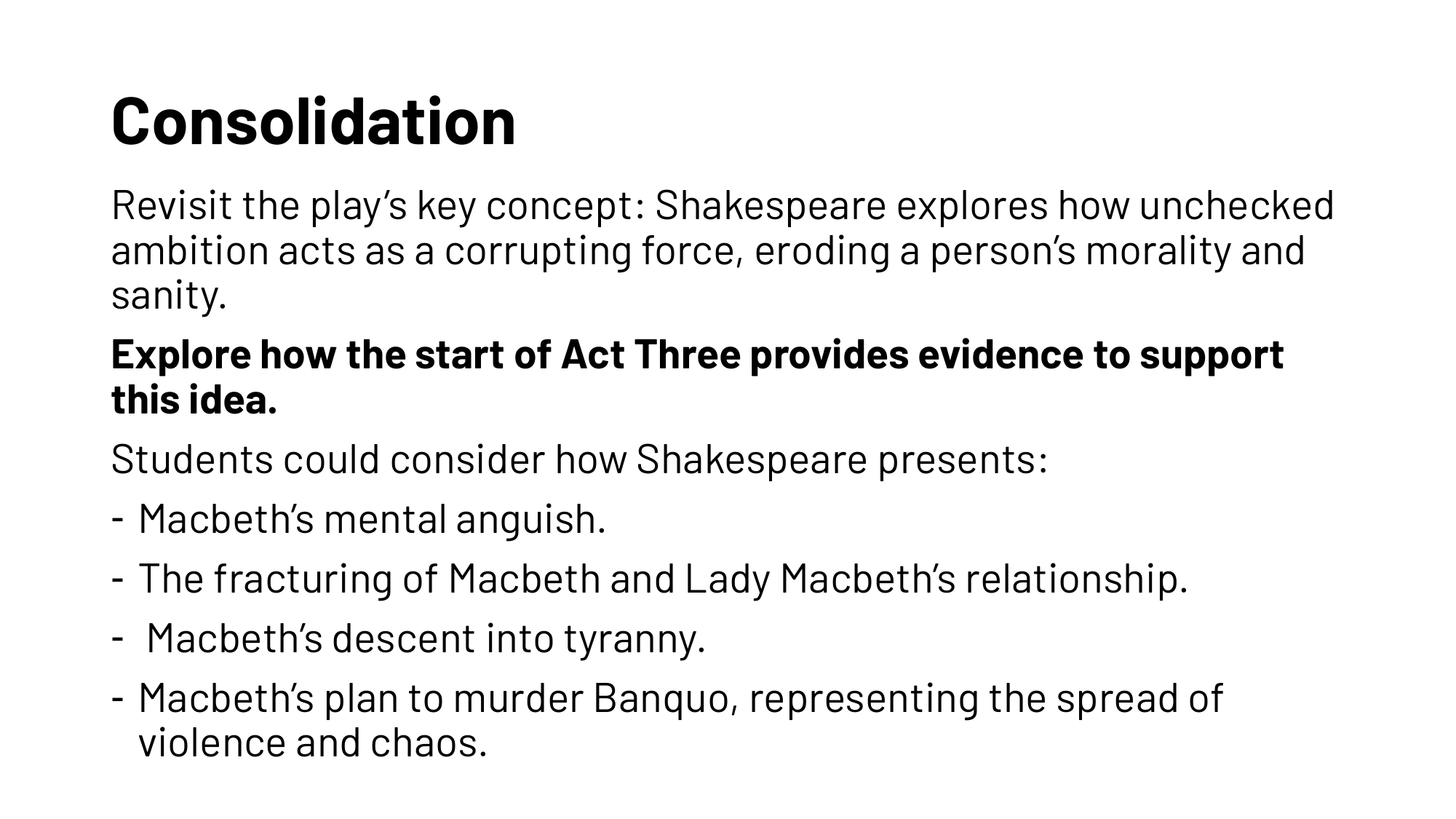

# Consolidation
Revisit the play’s key concept: Shakespeare explores how unchecked ambition acts as a corrupting force, eroding a person’s morality and sanity.
Explore how the start of Act Three provides evidence to support this idea.
Students could consider how Shakespeare presents:
Macbeth’s mental anguish.
The fracturing of Macbeth and Lady Macbeth’s relationship.
 Macbeth’s descent into tyranny.
Macbeth’s plan to murder Banquo, representing the spread of violence and chaos.